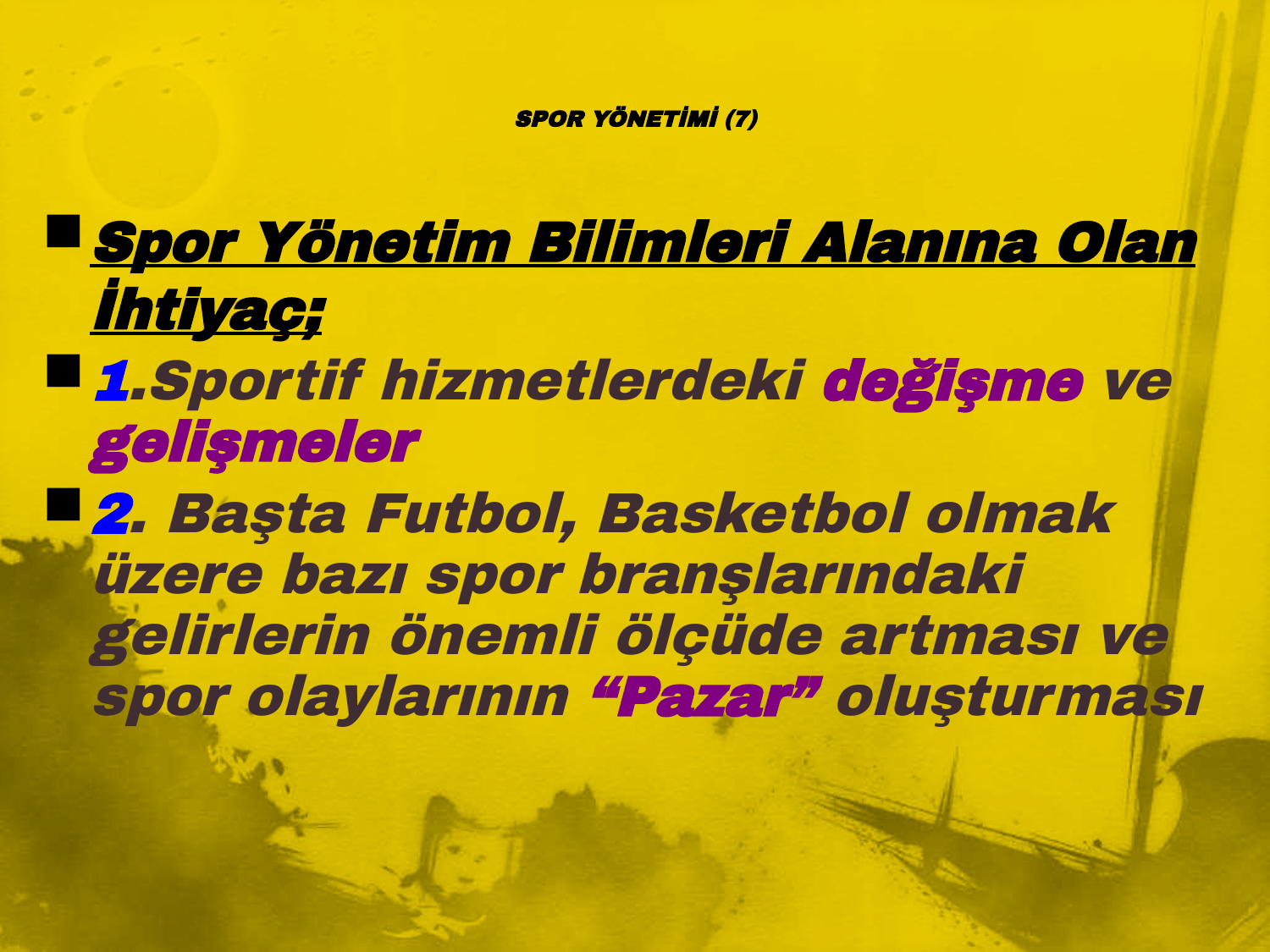

# SPOR YÖNETİMİ (7)
Spor Yönetim Bilimleri Alanına Olan İhtiyaç;
1.Sportif hizmetlerdeki değişme ve gelişmeler
2. Başta Futbol, Basketbol olmak üzere bazı spor branşlarındaki gelirlerin önemli ölçüde artması ve spor olaylarının “Pazar” oluşturması